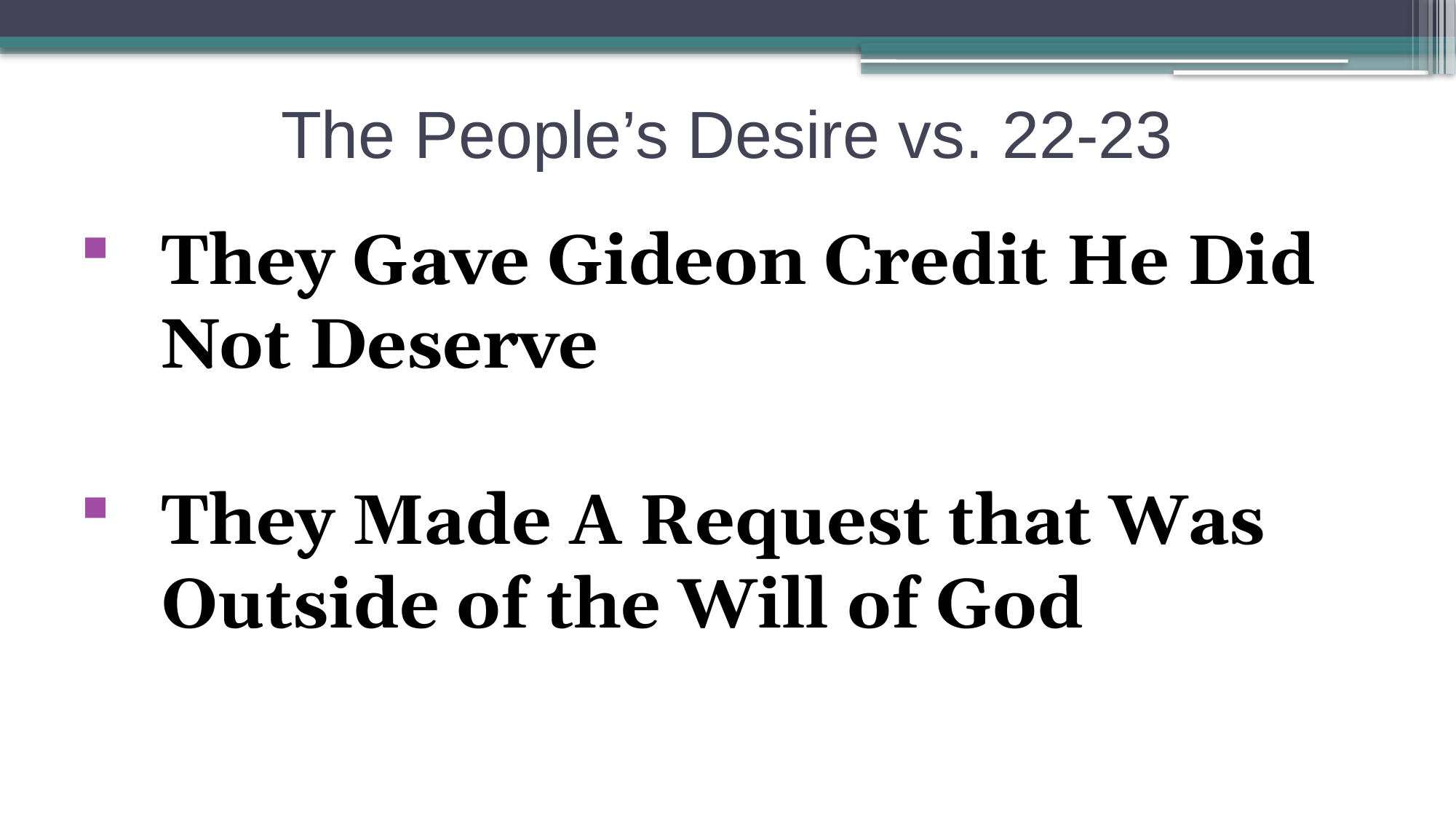

# The People’s Desire vs. 22-23
They Gave Gideon Credit He Did Not Deserve

They Made A Request that Was Outside of the Will of God